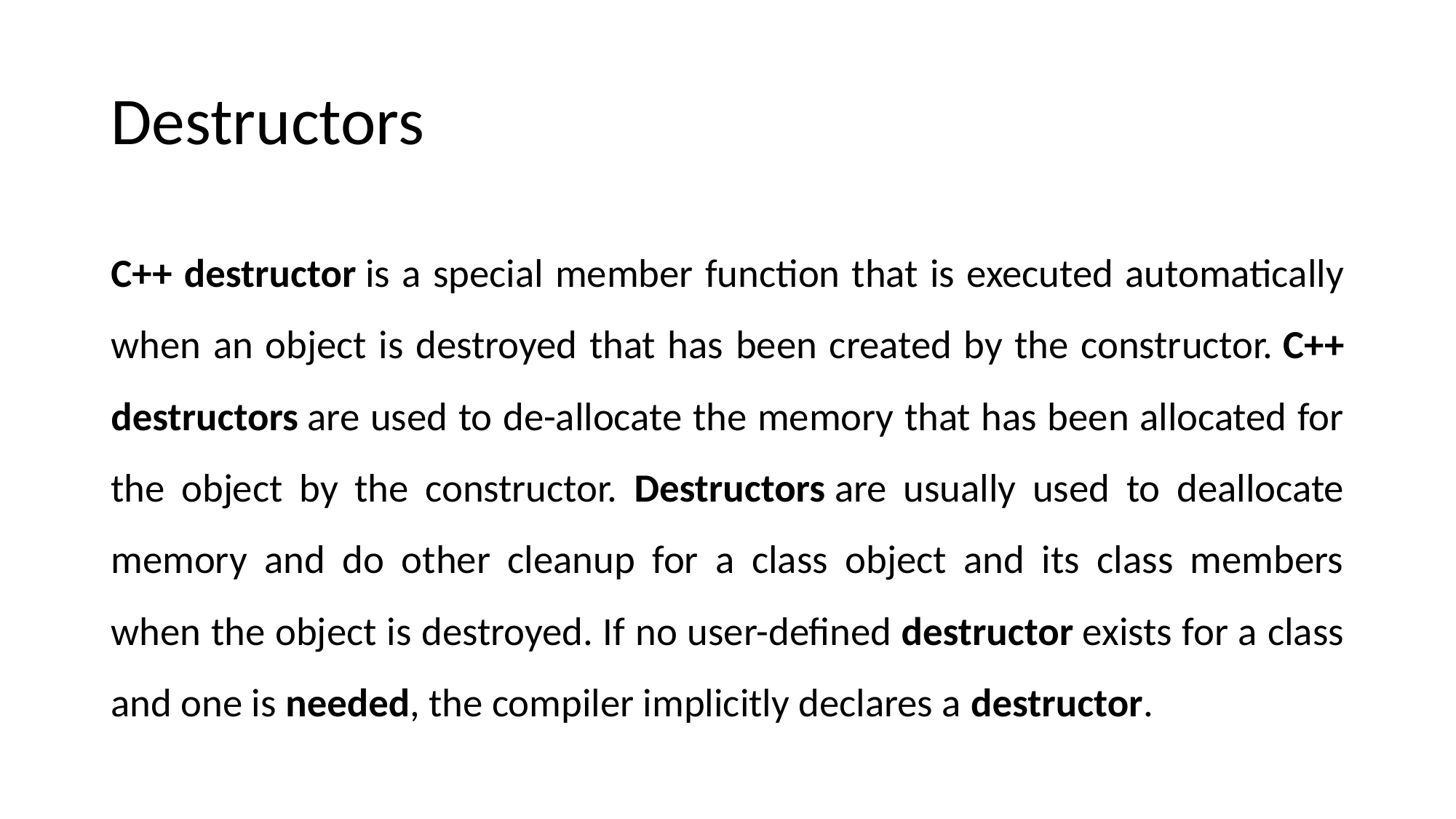

# Destructors
C++ destructor is a special member function that is executed automatically when an object is destroyed that has been created by the constructor. C++ destructors are used to de-allocate the memory that has been allocated for the object by the constructor. Destructors are usually used to deallocate memory and do other cleanup for a class object and its class members when the object is destroyed. If no user-defined destructor exists for a class and one is needed, the compiler implicitly declares a destructor.